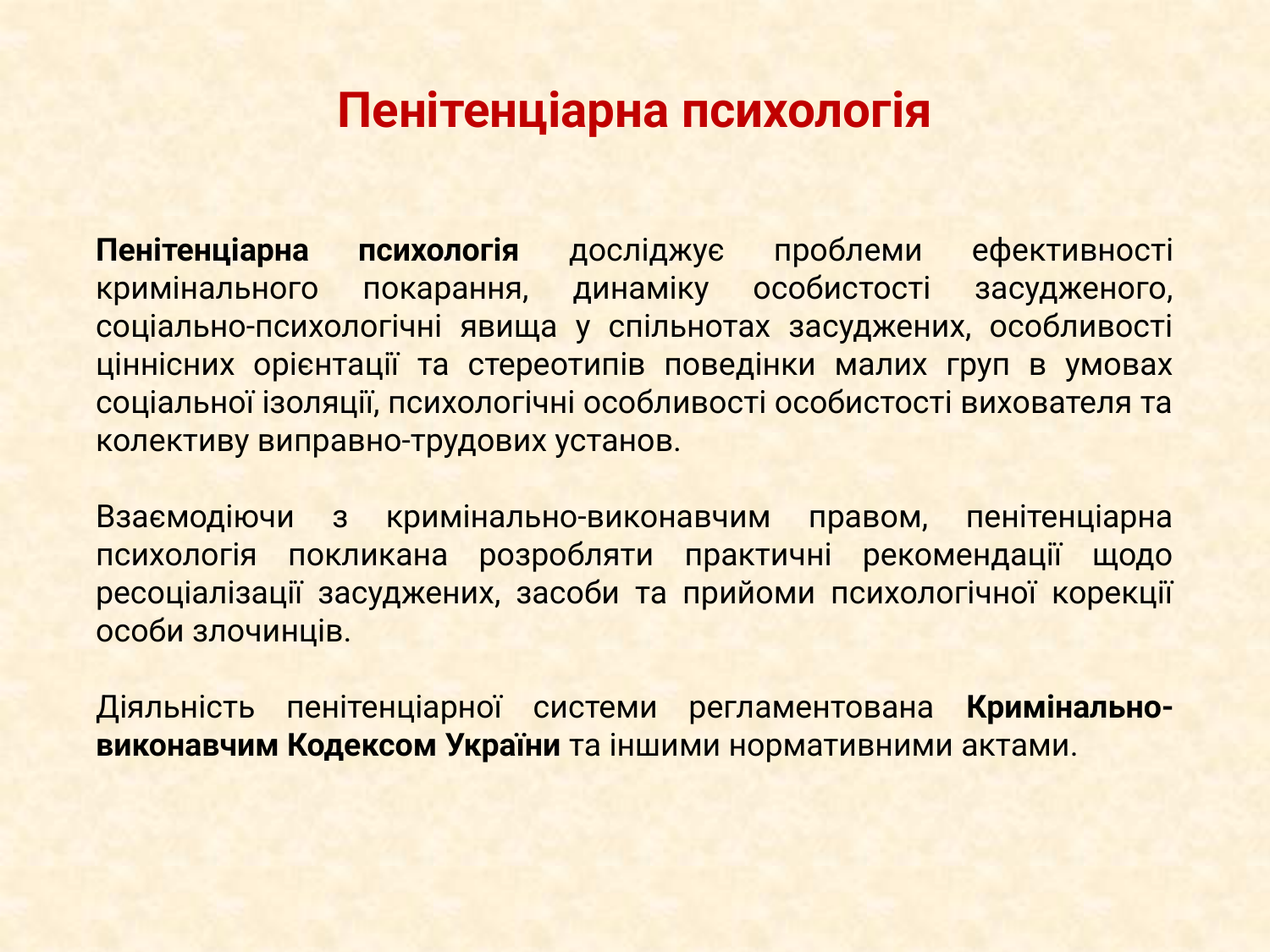

# Пенітенціарна психологія
Пенітенціарна психологія досліджує проблеми ефективності кримінального покарання, динаміку особистості засудженого, соціально-психологічні явища у спільнотах засуджених, особливості ціннісних орієнтації та стереотипів поведінки малих груп в умовах соціальної ізоляції, психологічні особливості особистості вихователя та колективу виправно-трудових установ.

Взаємодіючи з кримінально-виконавчим правом, пенітенціарна психологія покликана розробляти практичні рекомендації щодо ресоціалізації засуджених, засоби та прийоми психологічної корекції особи злочинців.

Діяльність пенітенціарної системи регламентована Кримінально-виконавчим Кодексом України та іншими нормативними актами.